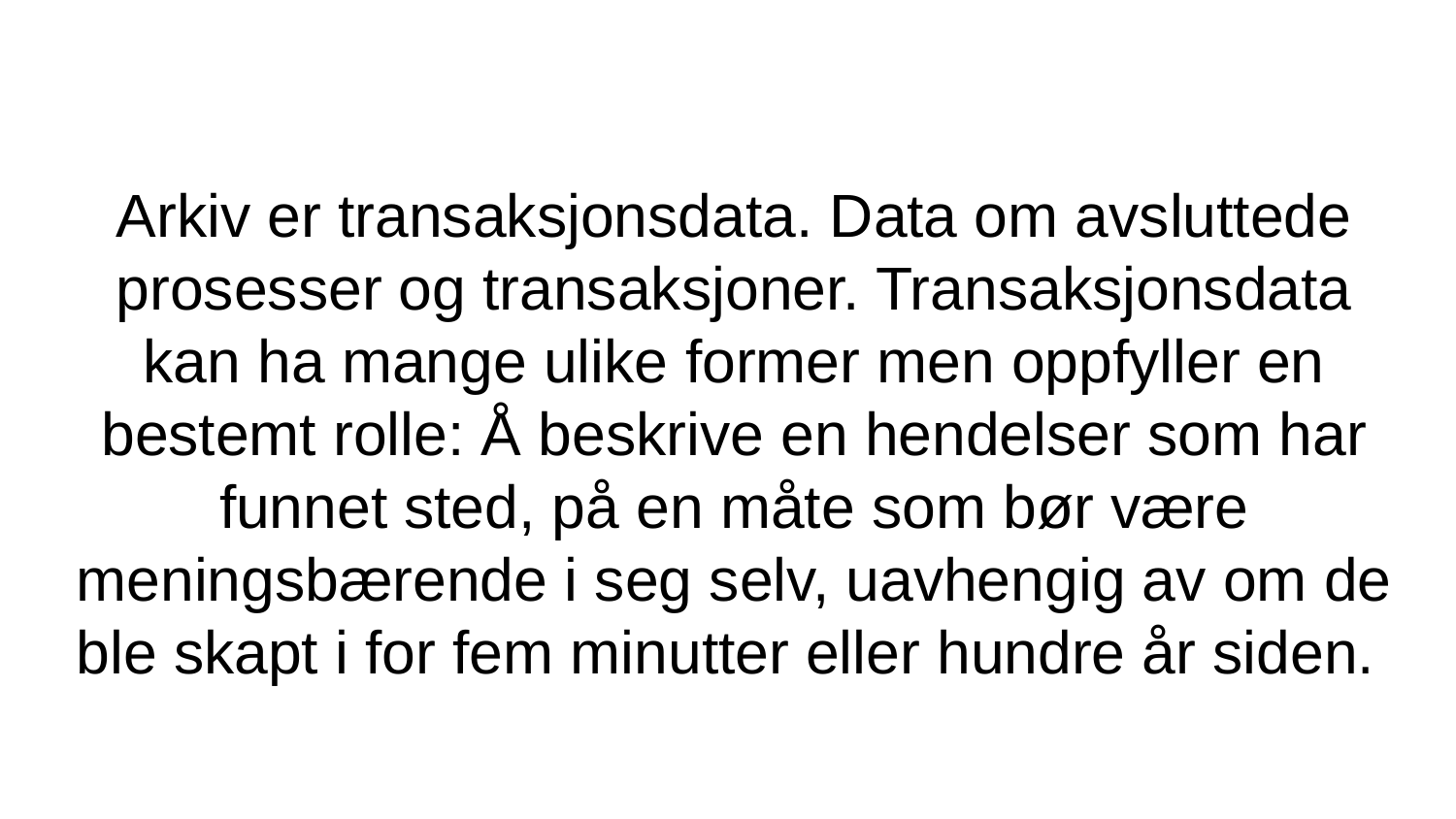

# Arkiv er transaksjonsdata. Data om avsluttede prosesser og transaksjoner. Transaksjonsdata kan ha mange ulike former men oppfyller en bestemt rolle: Å beskrive en hendelser som har funnet sted, på en måte som bør være meningsbærende i seg selv, uavhengig av om de ble skapt i for fem minutter eller hundre år siden.